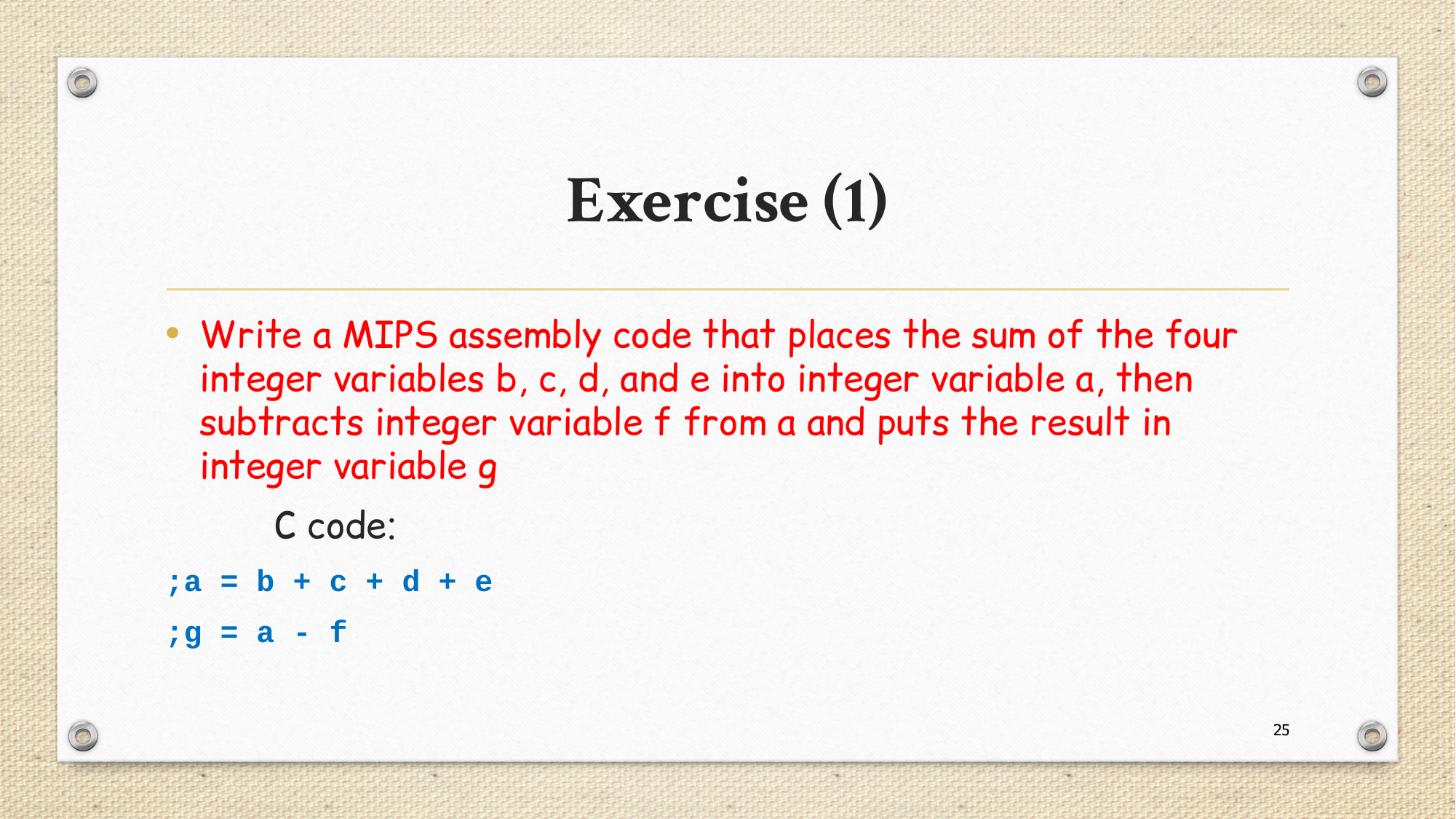

# Exercise (1)
Write a MIPS assembly code that places the sum of the four integer variables b, c, d, and e into integer variable a, then subtracts integer variable f from a and puts the result in integer variable g
	C code:
a = b + c + d + e;
g = a - f;
25